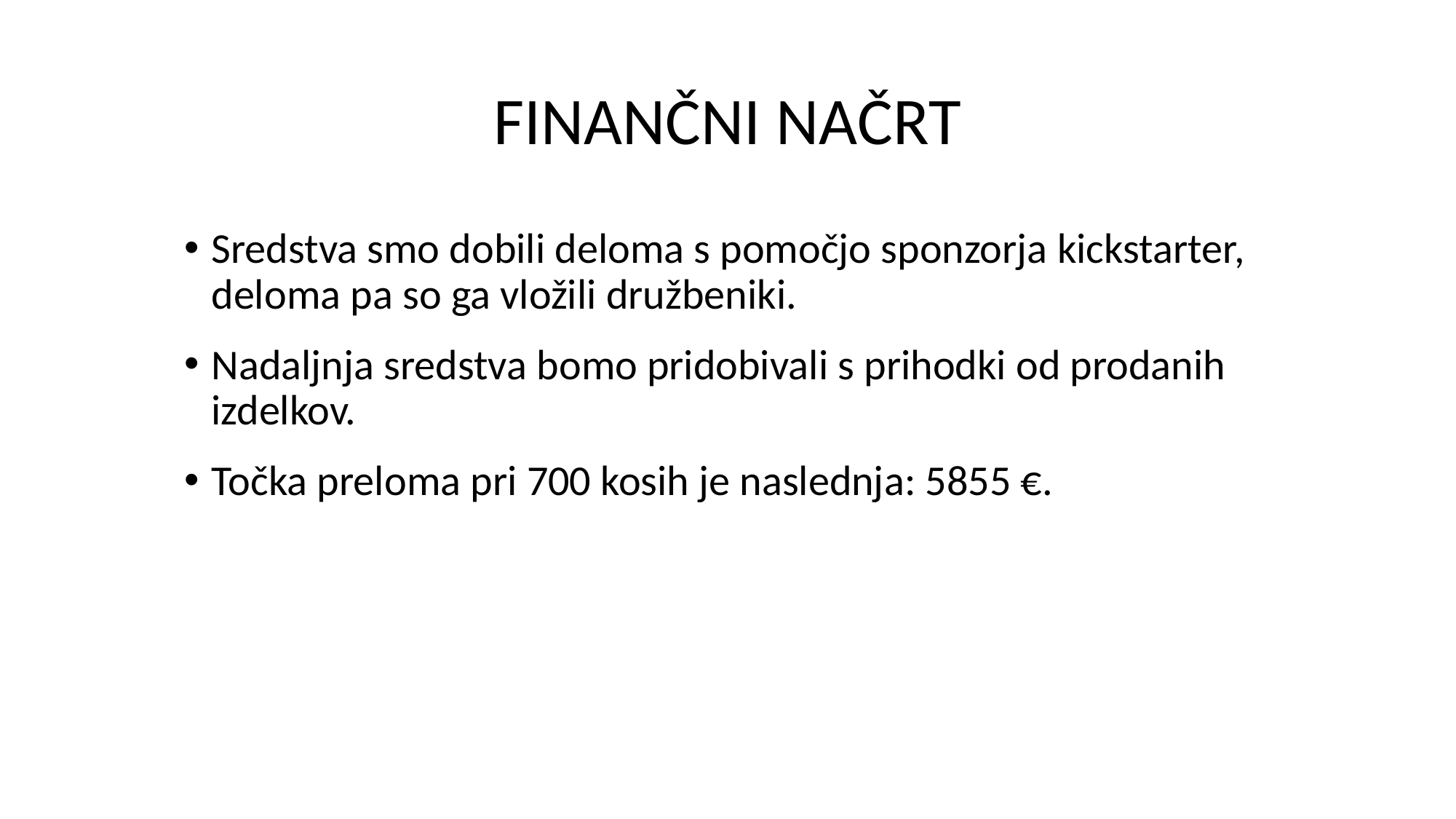

# FINANČNI NAČRT
Sredstva smo dobili deloma s pomočjo sponzorja kickstarter, deloma pa so ga vložili družbeniki.
Nadaljnja sredstva bomo pridobivali s prihodki od prodanih izdelkov.
Točka preloma pri 700 kosih je naslednja: 5855 €.